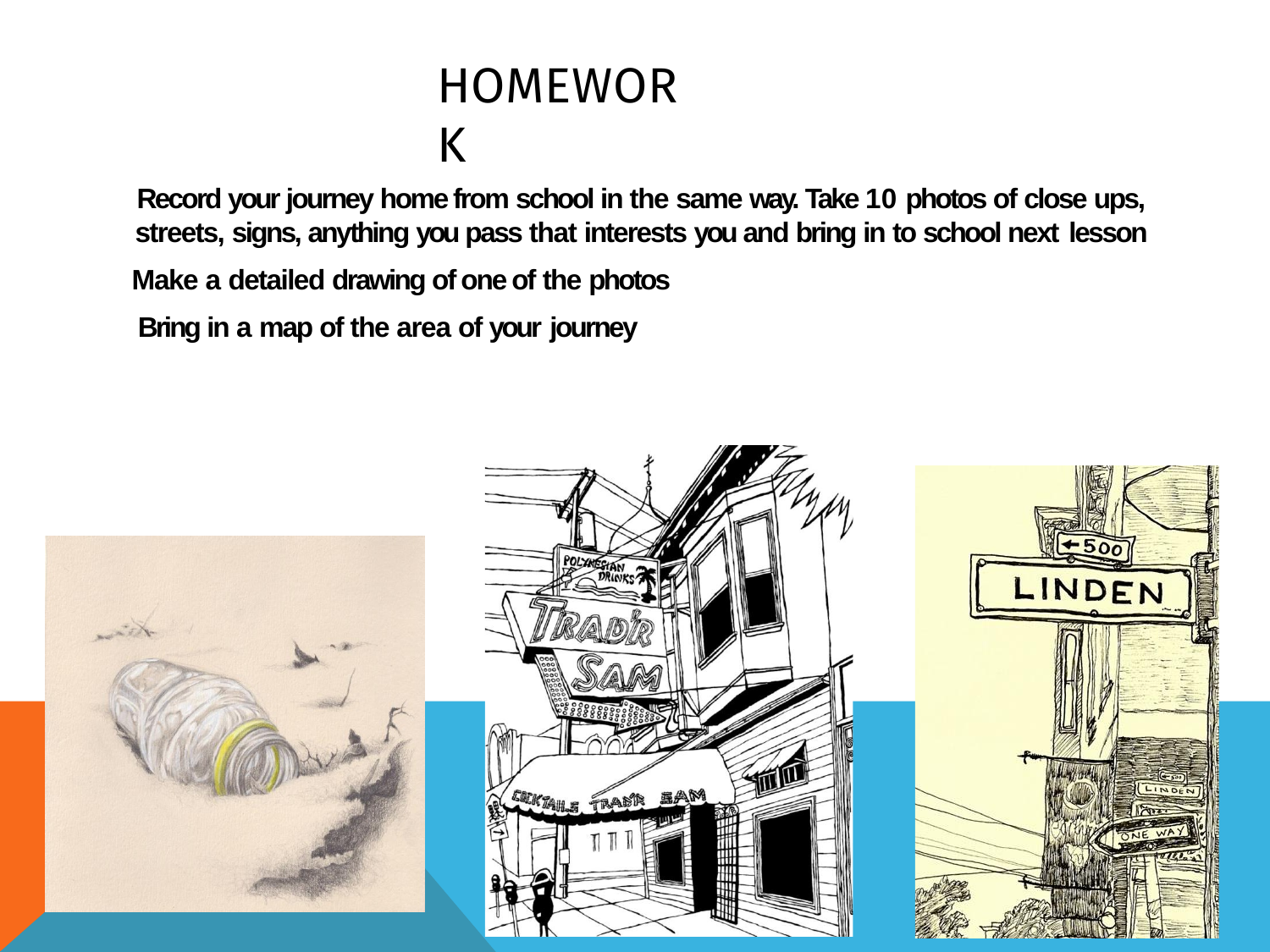

# HOMEWORK
Record your journey home from school in the same way. Take 10 photos of close ups,  streets, signs, anything you pass that interests you and bring in to school next lesson
Make a detailed drawing of one of the photos  Bring in a map of the area of your journey